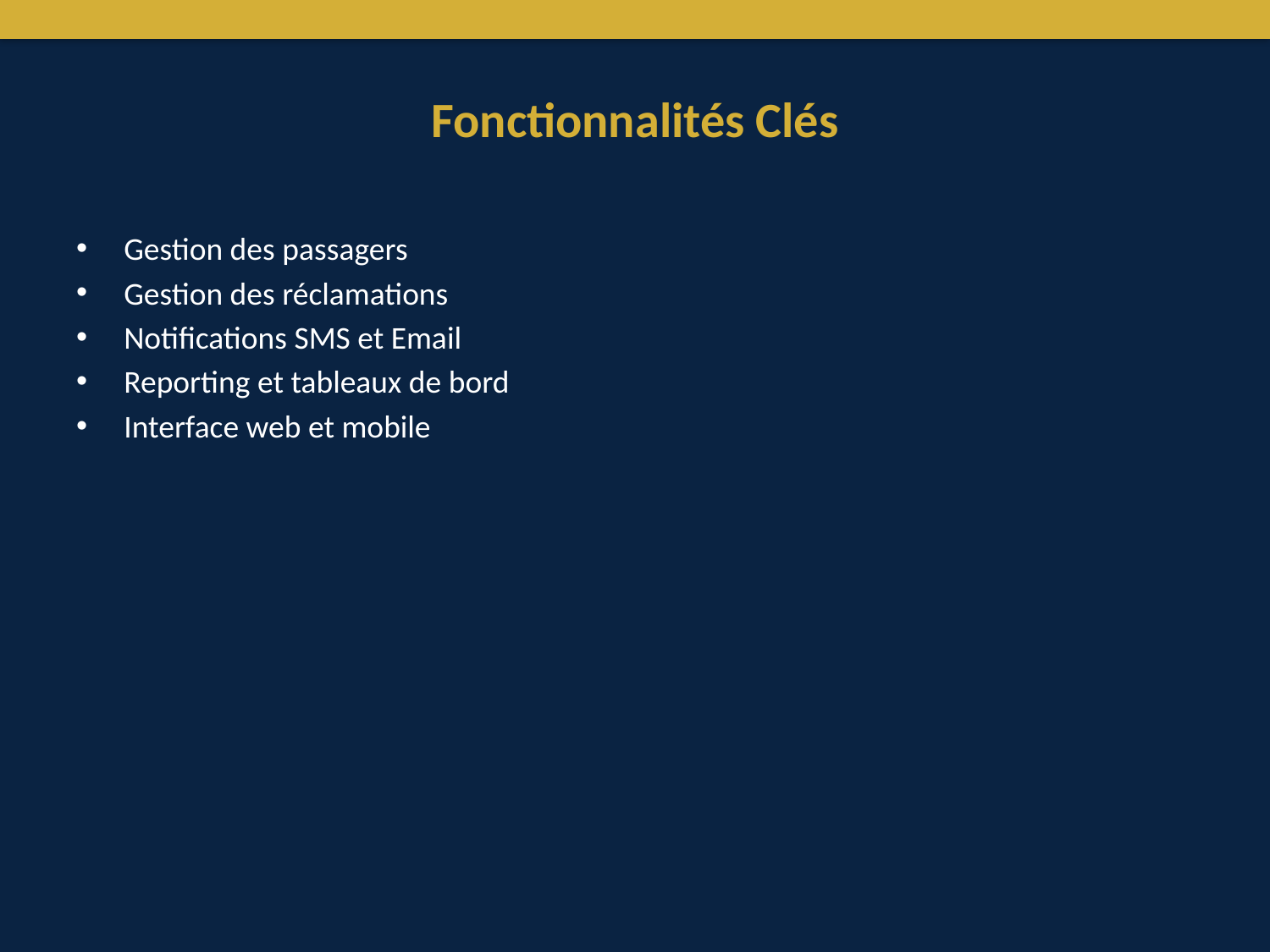

# Fonctionnalités Clés
Gestion des passagers
Gestion des réclamations
Notifications SMS et Email
Reporting et tableaux de bord
Interface web et mobile